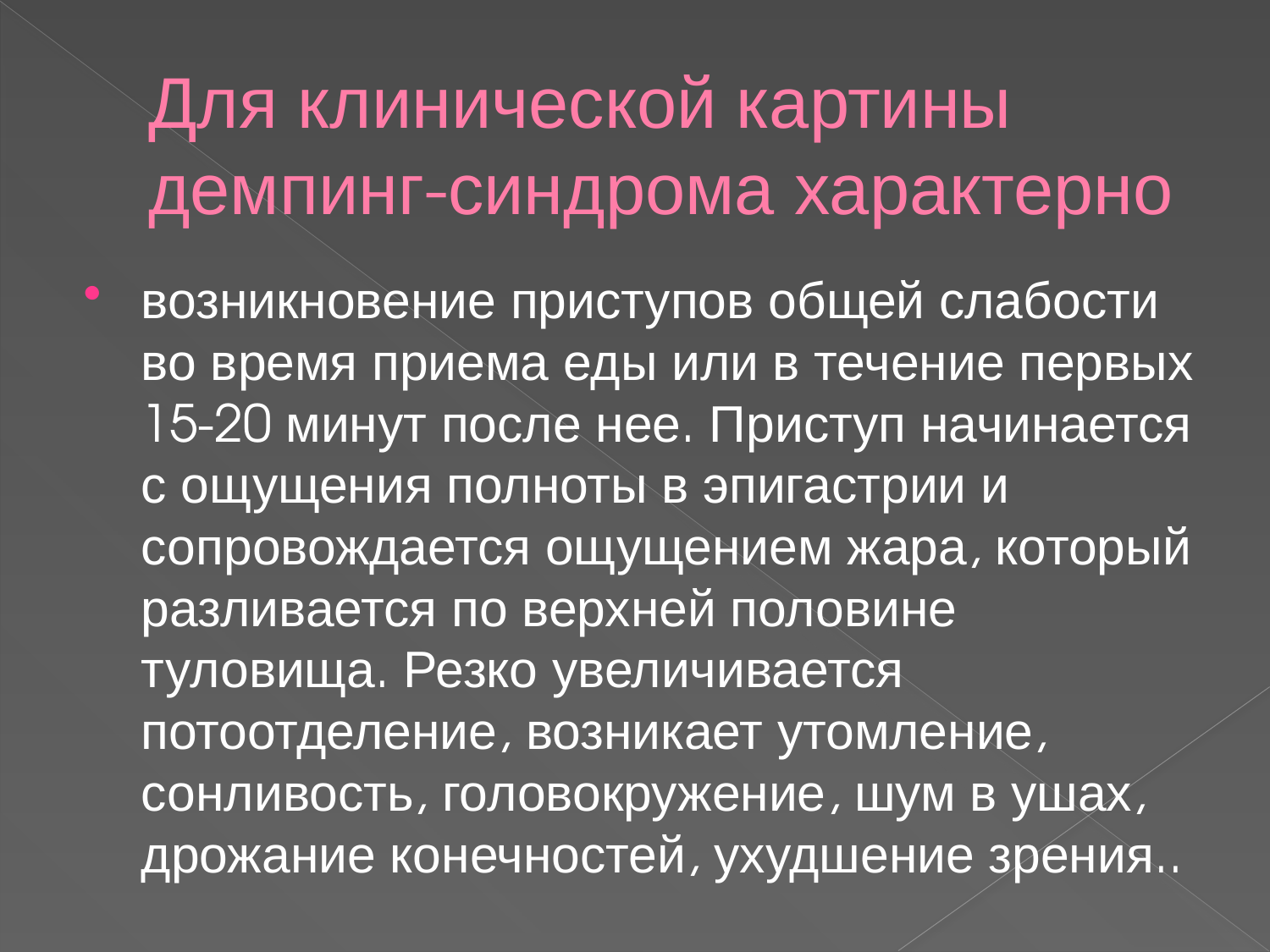

# Для клинической картины демпинг-синдрома характерно
возникновение приступов общей слабости во время приема еды или в течение первых 15-20 минут после нее. Приступ начинается с ощущения полноты в эпигастрии и сопровождается ощущением жара, который разливается по верхней половине туловища. Резко увеличивается потоотделение, возникает утомление, сонливость, головокружение, шум в ушах, дрожание конечностей, ухудшение зрения..